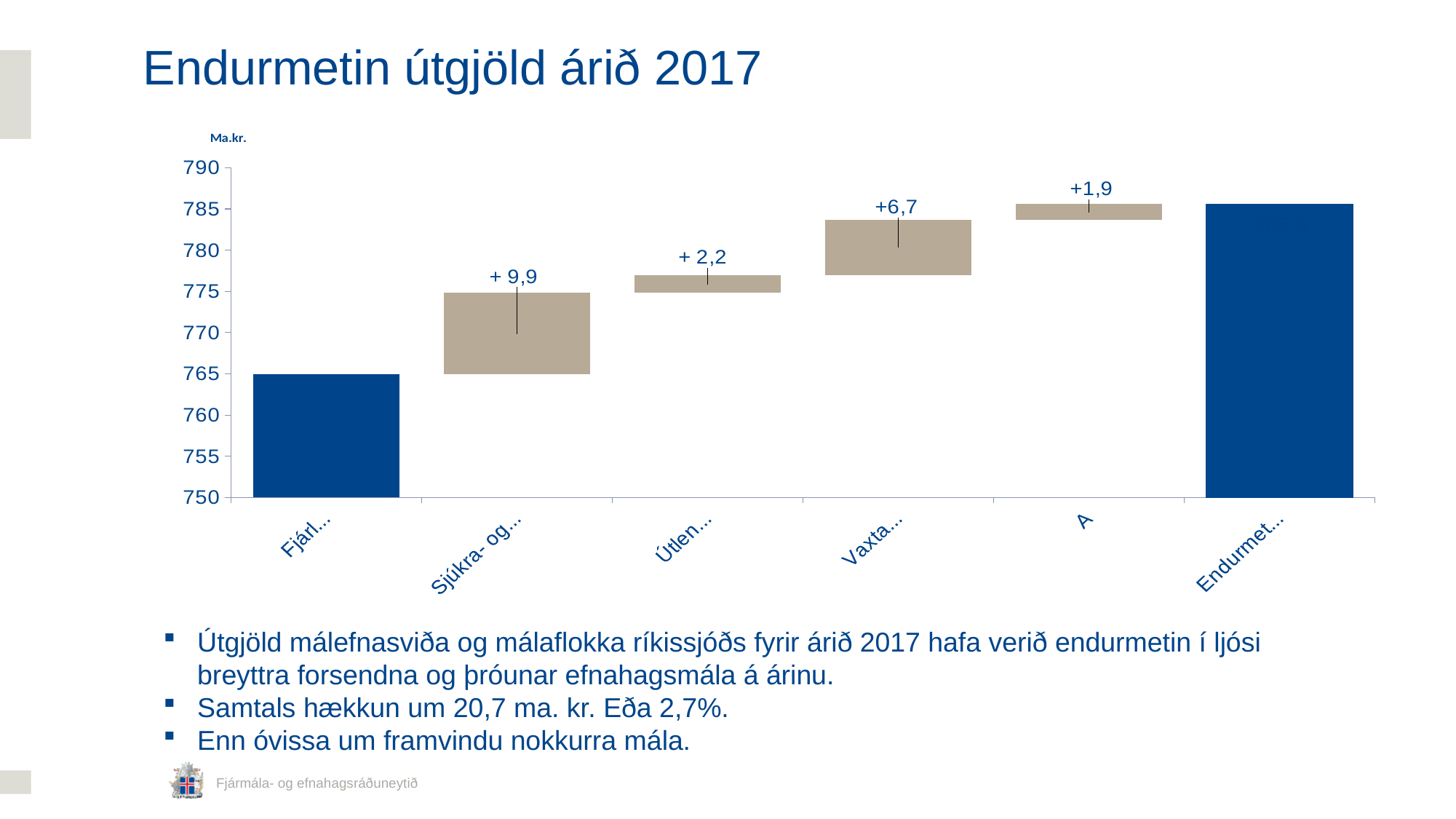

# Endurmetin útgjöld árið 2017

### Chart

| Category | Series 1 | Series 2 |
|---|---|---|
| Fjárlög 2017 | 764.938 | 0.0 |
| Sjúkra- og almannatryggingar | 764.938 | 9.868 |
| Útlendingamál | 774.806 | 2.174 |
| Vaxtagjöld | 776.98 | 6.7 |
| Annað | 783.6800000000001 | 1.9260000000000002 |
| Endurmetin útgjöld 2017 | 785.6060000000001 | 0.0 |
Útgjöld málefnasviða og málaflokka ríkissjóðs fyrir árið 2017 hafa verið endurmetin í ljósi breyttra forsendna og þróunar efnahagsmála á árinu.
Samtals hækkun um 20,7 ma. kr. Eða 2,7%.
Enn óvissa um framvindu nokkurra mála.